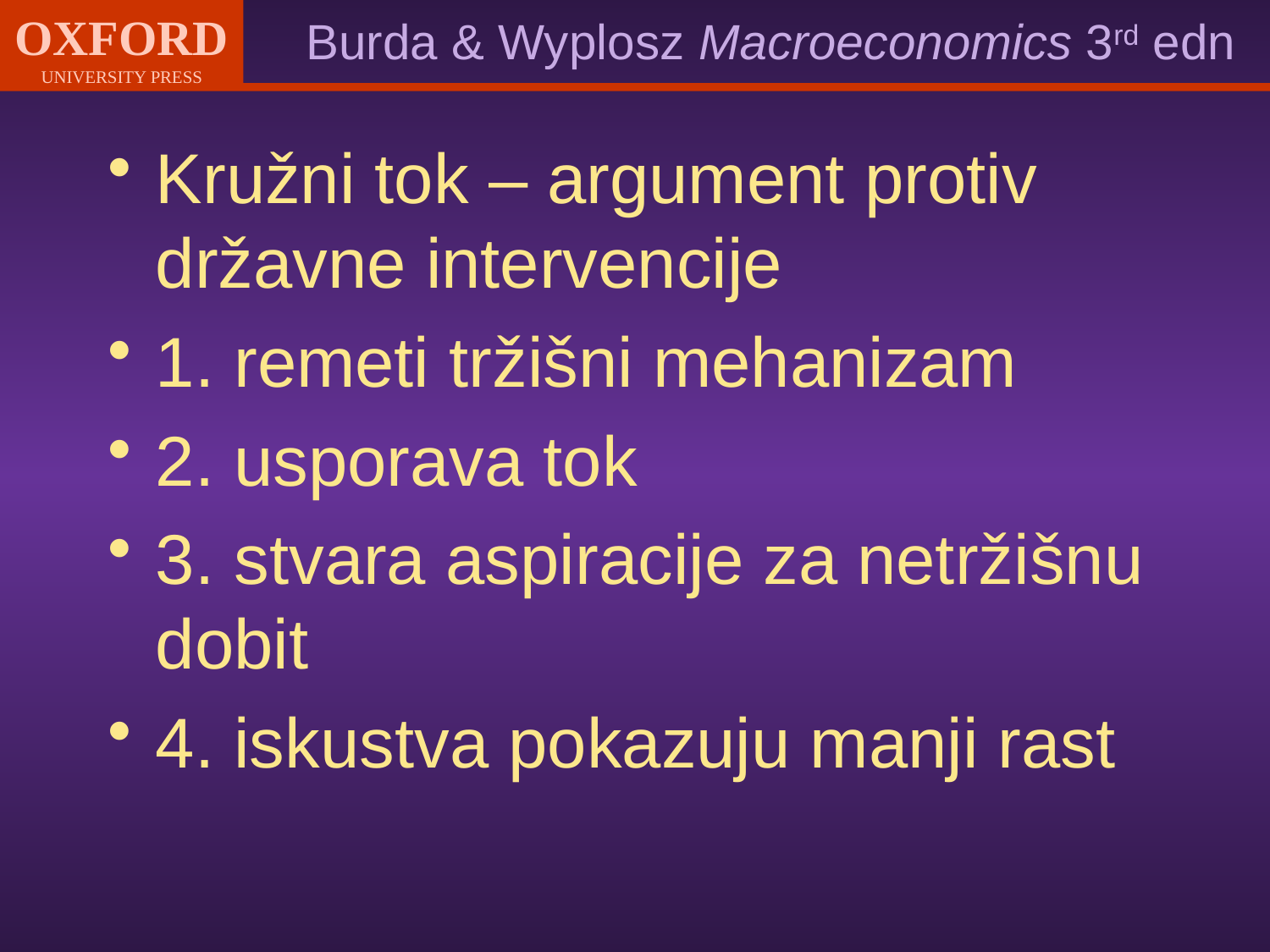

Kružni tok – argument protiv državne intervencije
1. remeti tržišni mehanizam
2. usporava tok
3. stvara aspiracije za netržišnu dobit
4. iskustva pokazuju manji rast
#